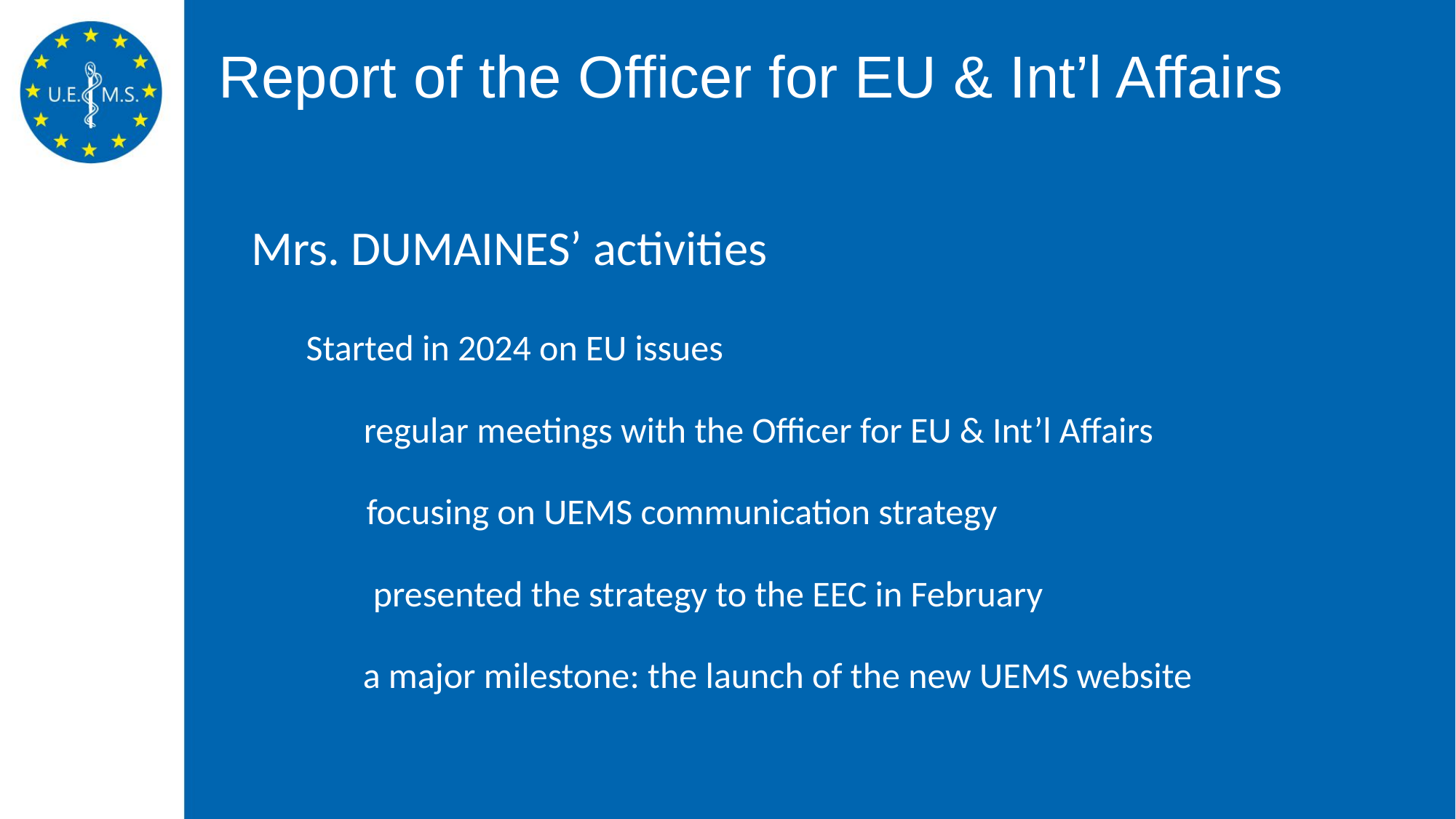

# Report of the Officer for EU & Int’l Affairs
   Mrs. DUMAINES’ activities
Started in 2024 on EU issues
	regular meetings with the Officer for EU & Int’l Affairs
	focusing on UEMS communication strategy
	presented the strategy to the EEC in February
	a major milestone: the launch of the new UEMS website
…